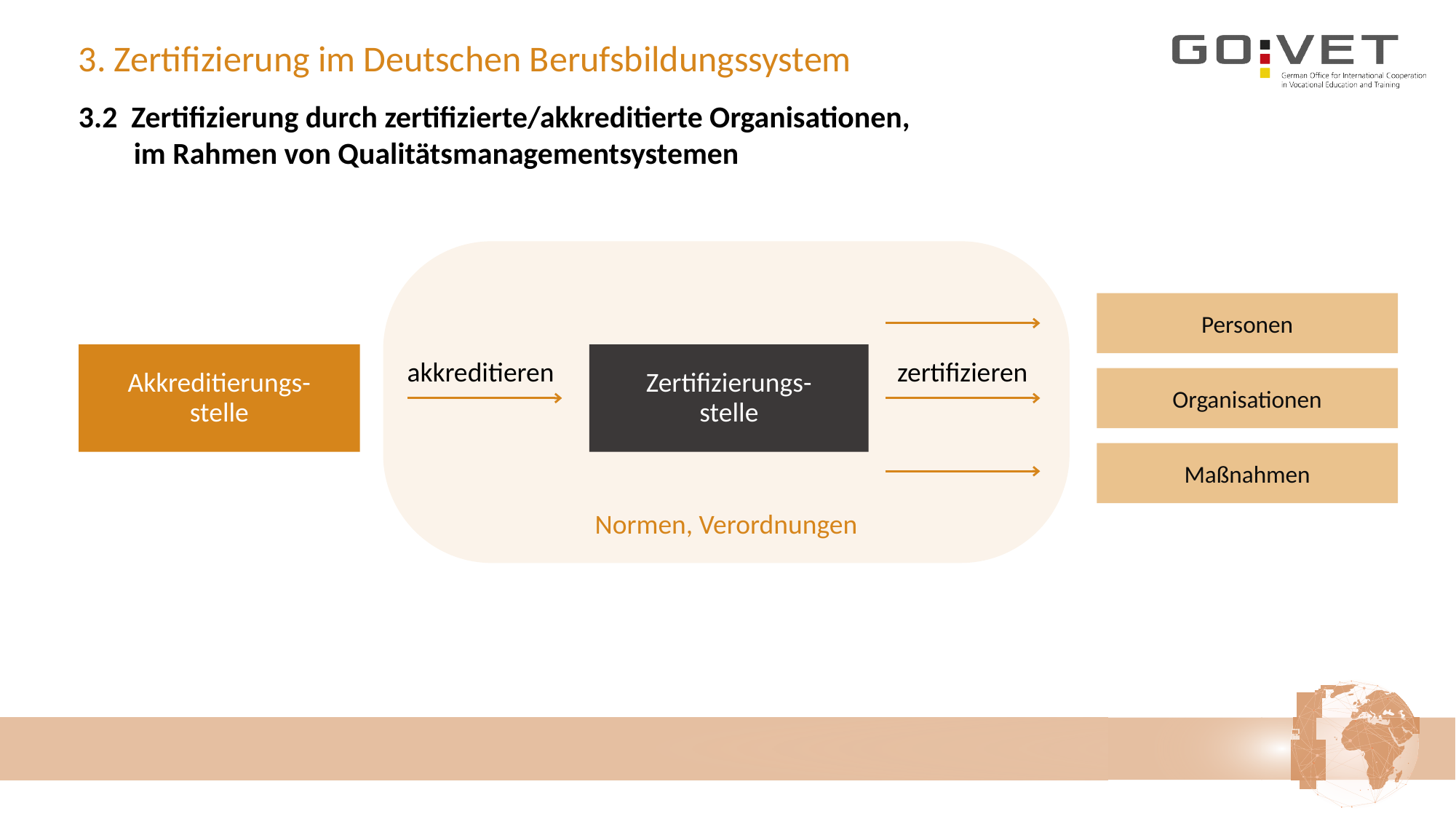

3. Zertifizierung im Deutschen Berufsbildungssystem
3.2  Zertifizierung durch zertifizierte/akkreditierte Organisationen,
        im Rahmen von Qualitätsmanagementsystemen
Normen, Verordnungen
Personen
Akkreditierungs-
stelle
Zertifizierungs-
stelle
akkreditieren
zertifizieren
Organisationen
Maßnahmen